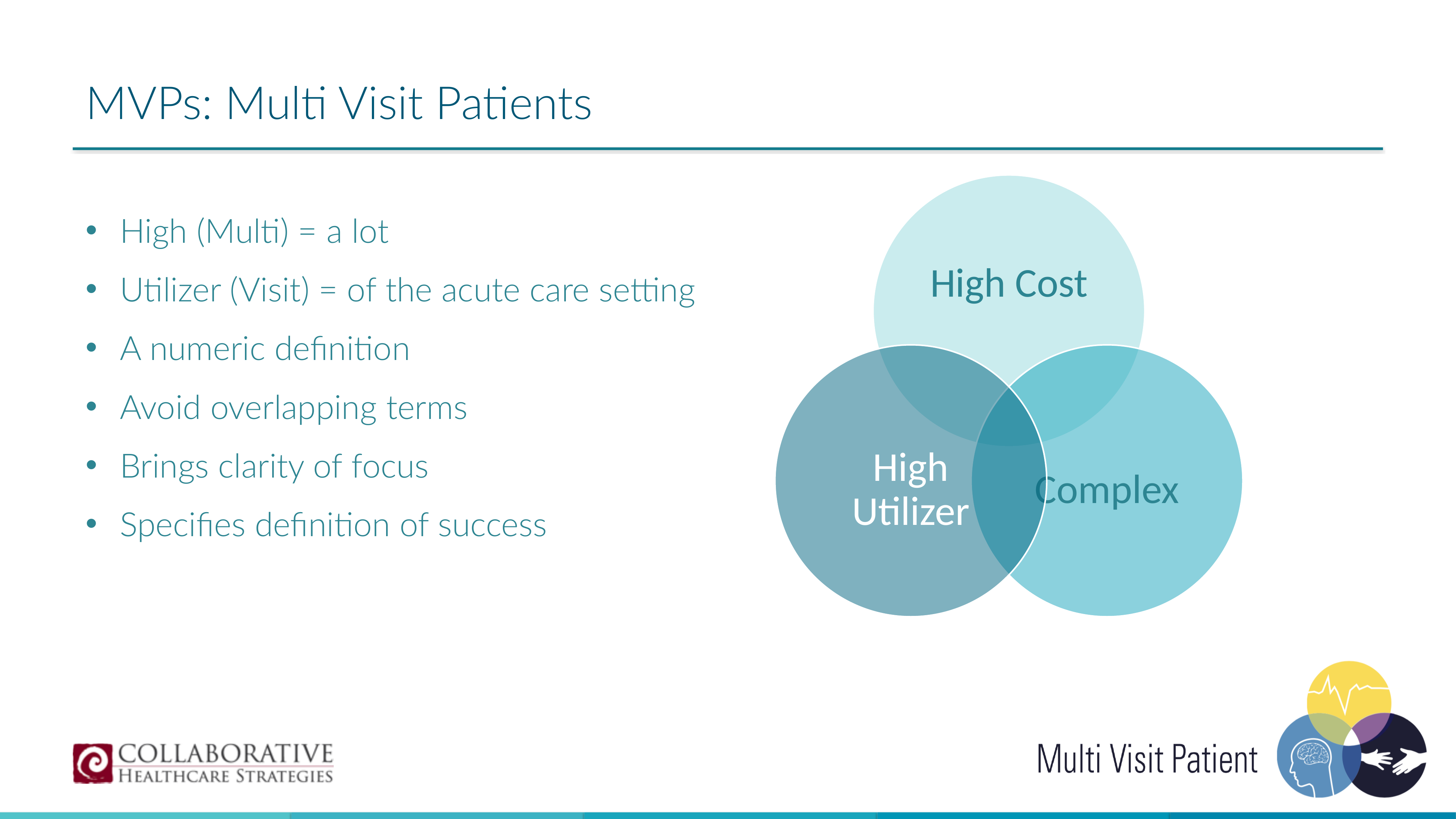

# MVPs: Multi Visit Patients
High Cost
Complex
High Utilizer
High (Multi) = a lot
Utilizer (Visit) = of the acute care setting
A numeric definition
Avoid overlapping terms
Brings clarity of focus
Specifies definition of success